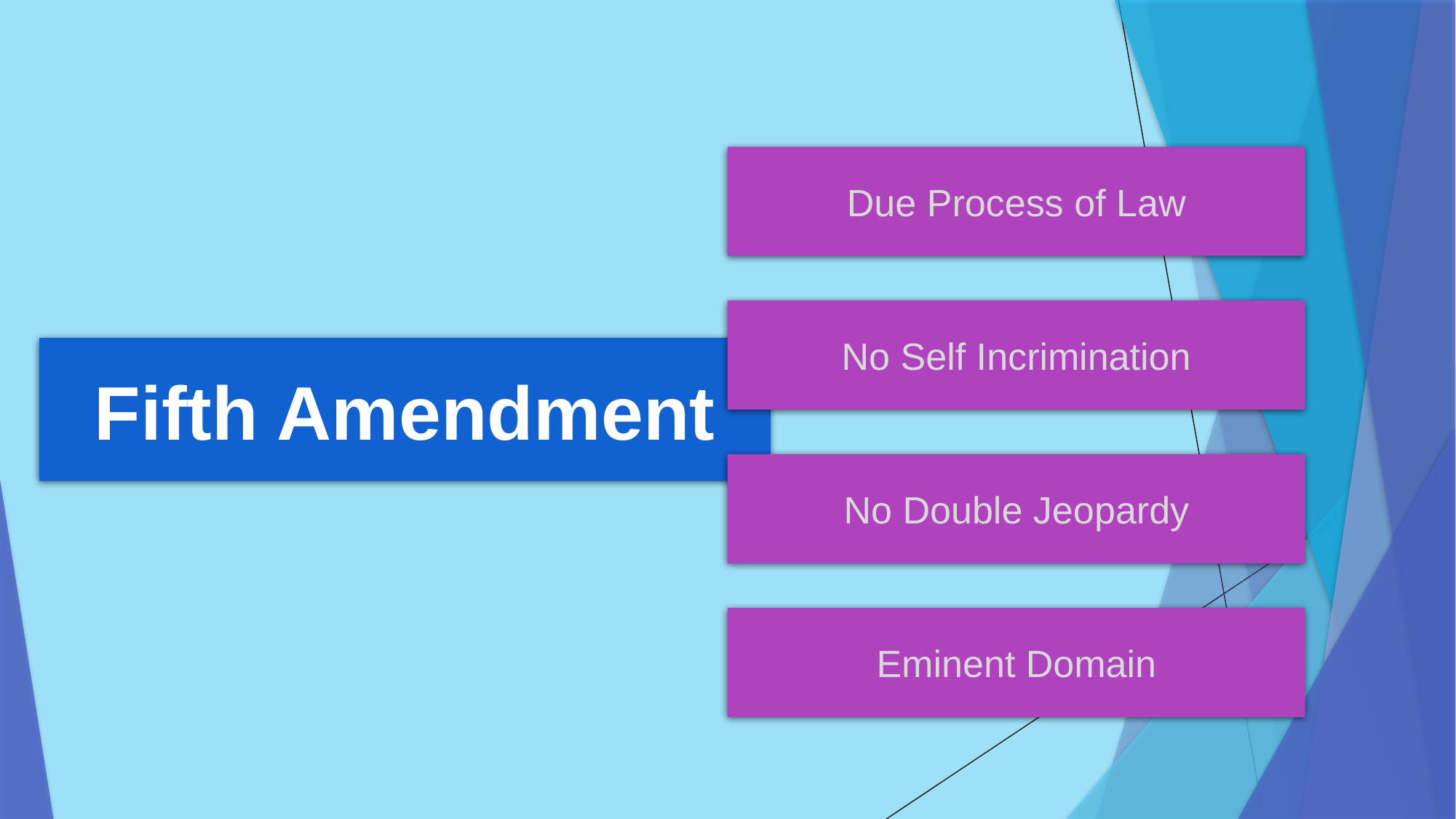

Due Process of Law
No Self Incrimination
Fifth Amendment
No Double Jeopardy
Eminent Domain